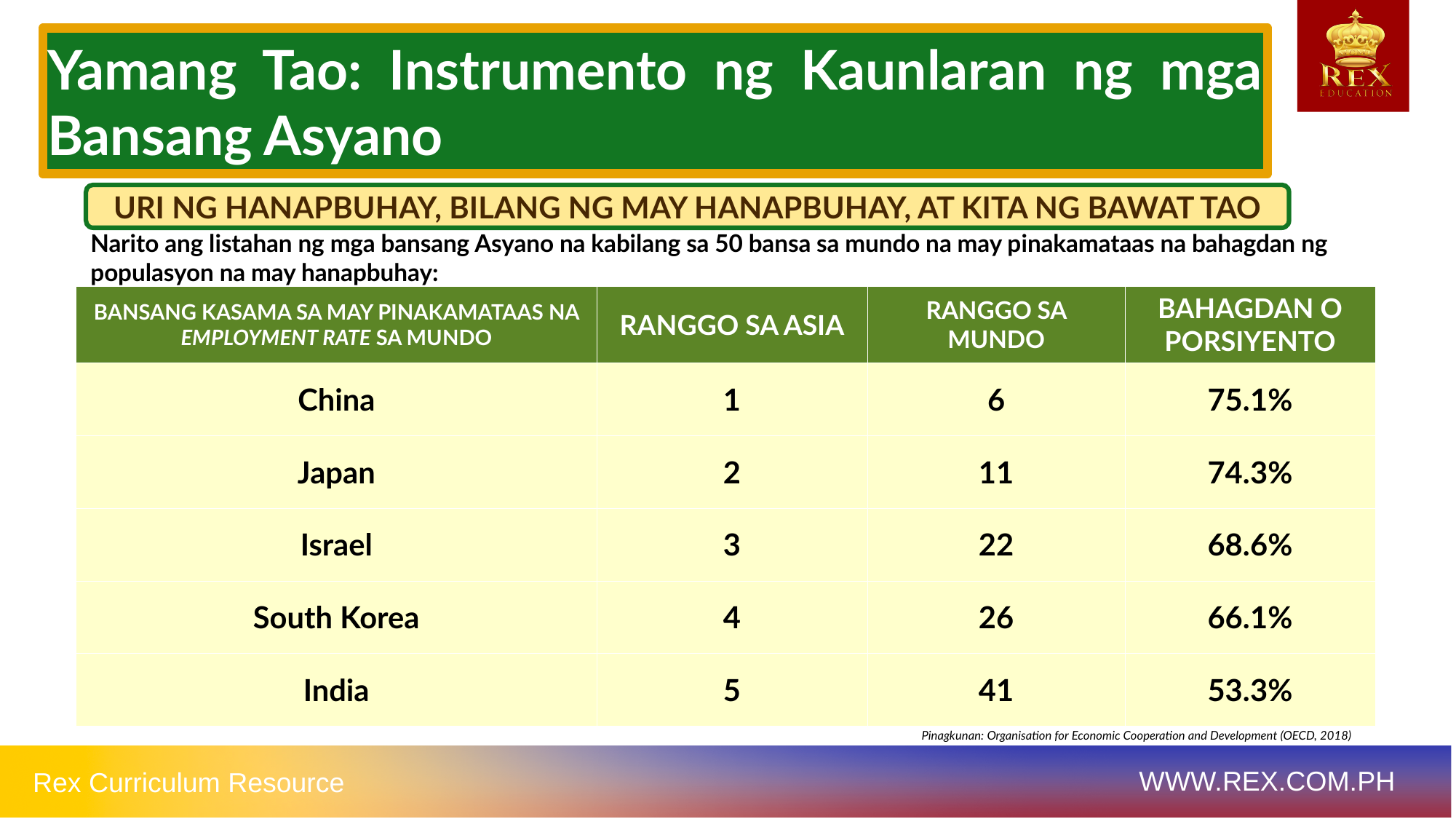

Yamang Tao: Instrumento ng Kaunlaran ng mga
Bansang Asyano
URI NG HANAPBUHAY, BILANG NG MAY HANAPBUHAY, AT KITA NG BAWAT TAO
# Narito ang listahan ng mga bansang Asyano na kabilang sa 50 bansa sa mundo na may pinakamataas na bahagdan ng populasyon na may hanapbuhay:
| BANSANG KASAMA SA MAY PINAKAMATAAS NA EMPLOYMENT RATE SA MUNDO | RANGGO SA ASIA | RANGGO SA MUNDO | BAHAGDAN O PORSIYENTO |
| --- | --- | --- | --- |
| China | 1 | 6 | 75.1% |
| Japan | 2 | 11 | 74.3% |
| Israel | 3 | 22 | 68.6% |
| South Korea | 4 | 26 | 66.1% |
| India | 5 | 41 | 53.3% |
Pinagkunan: Organisation for Economic Cooperation and Development (OECD, 2018)